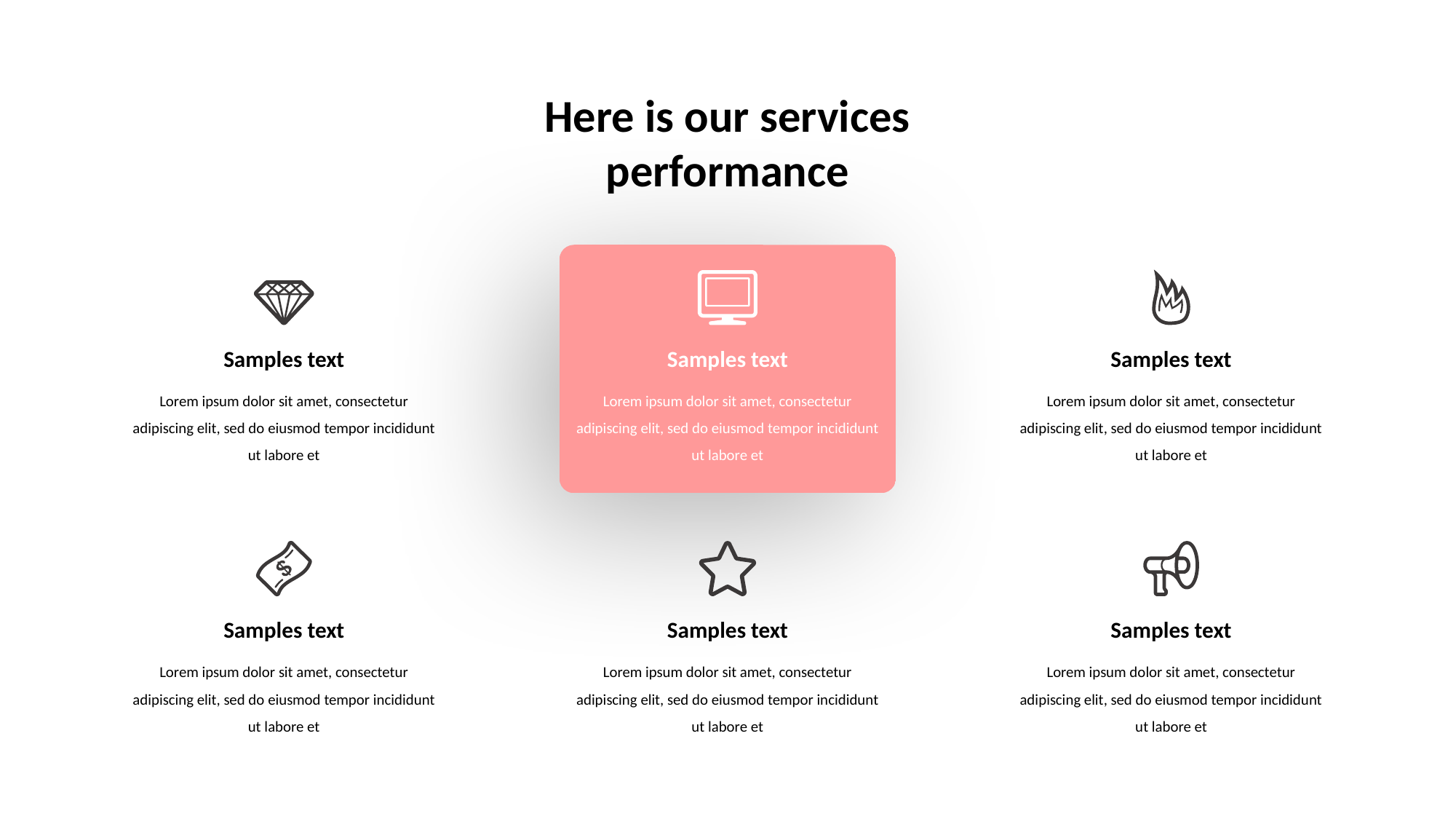

Here is our services performance

Samples text
Lorem ipsum dolor sit amet, consectetur adipiscing elit, sed do eiusmod tempor incididunt ut labore et
Samples text
Lorem ipsum dolor sit amet, consectetur adipiscing elit, sed do eiusmod tempor incididunt ut labore et
Samples text
Lorem ipsum dolor sit amet, consectetur adipiscing elit, sed do eiusmod tempor incididunt ut labore et

Samples text
Lorem ipsum dolor sit amet, consectetur adipiscing elit, sed do eiusmod tempor incididunt ut labore et
Samples text
Lorem ipsum dolor sit amet, consectetur adipiscing elit, sed do eiusmod tempor incididunt ut labore et
Samples text
Lorem ipsum dolor sit amet, consectetur adipiscing elit, sed do eiusmod tempor incididunt ut labore et